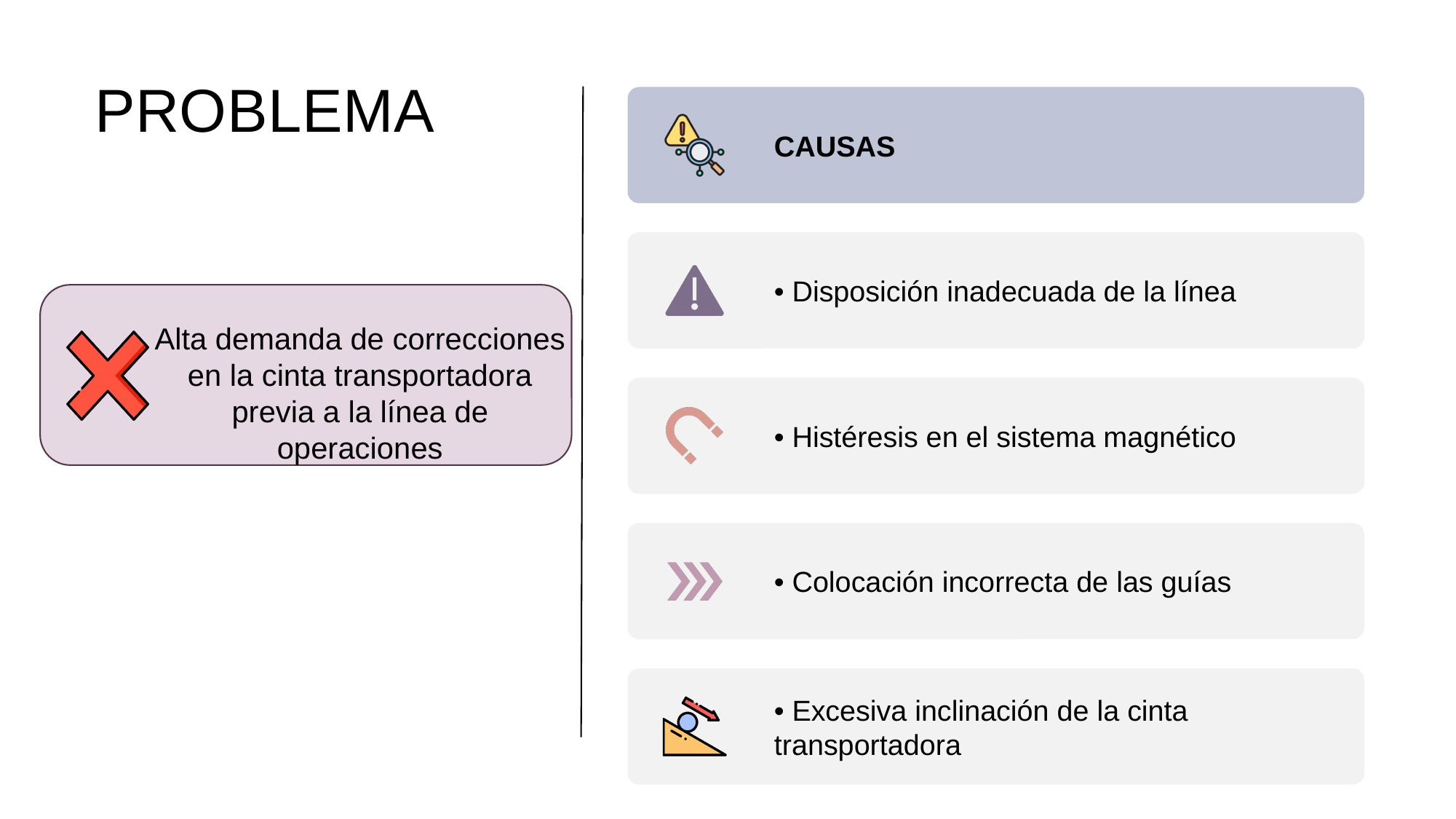

# Problema
CAUSAS
• Disposición inadecuada de la línea
• Histéresis en el sistema magnético
• Colocación incorrecta de las guías
• Excesiva inclinación de la cinta transportadora

Alta demanda de correcciones
en la cinta transportadora previa a la línea de operaciones